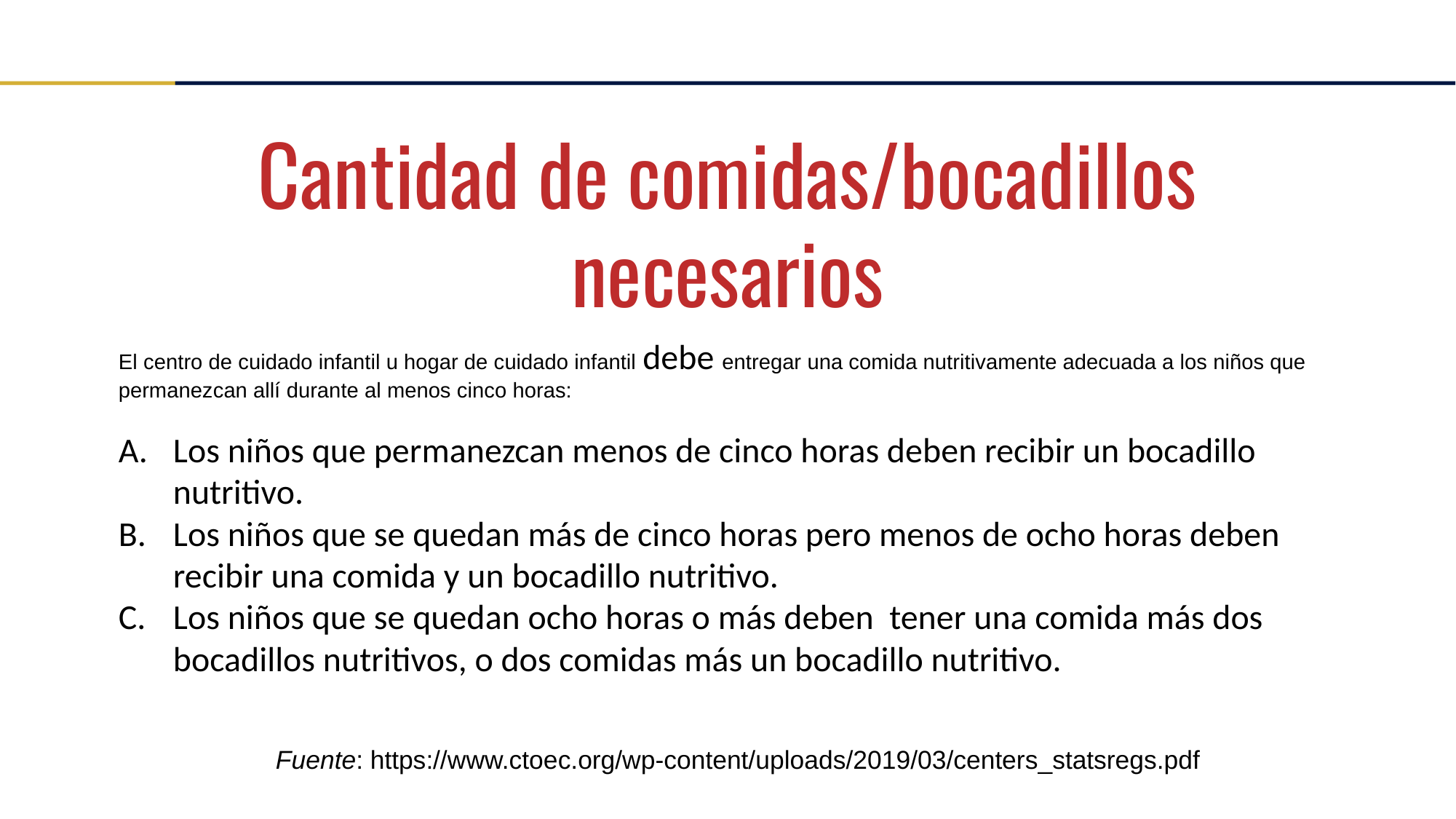

Cantidad de comidas/bocadillos necesarios
El centro de cuidado infantil u hogar de cuidado infantil debe entregar una comida nutritivamente adecuada a los niños que permanezcan allí durante al menos cinco horas:

Los niños que permanezcan menos de cinco horas deben recibir un bocadillo nutritivo.
Los niños que se quedan más de cinco horas pero menos de ocho horas deben  recibir una comida y un bocadillo nutritivo.
Los niños que se quedan ocho horas o más deben  tener una comida más dos bocadillos nutritivos, o dos comidas más un bocadillo nutritivo.
Fuente: https://www.ctoec.org/wp-content/uploads/2019/03/centers_statsregs.pdf